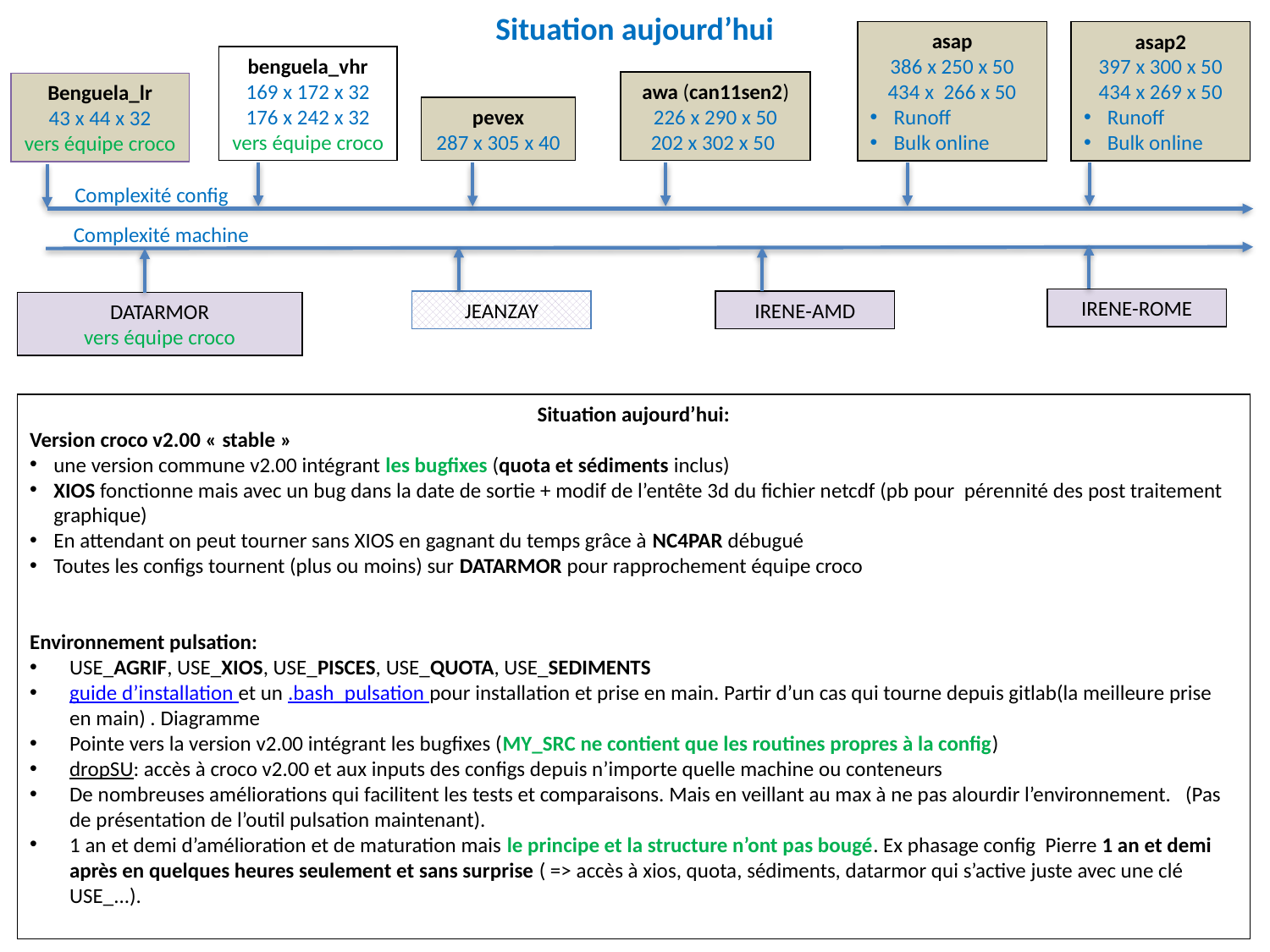

# Situation aujourd’hui
asap
386 x 250 x 50
434 x  266 x 50
Runoff
Bulk online
asap2
397 x 300 x 50
434 x 269 x 50
Runoff
Bulk online

benguela_vhr
169 x 172 x 32
176 x 242 x 32
vers équipe croco
awa (can11sen2)
226 x 290 x 50
202 x 302 x 50
Benguela_lr
43 x 44 x 32
vers équipe croco
pevex
287 x 305 x 40
Complexité config
Complexité machine
IRENE-ROME
JEANZAY
IRENE-AMD
DATARMOR
vers équipe croco
Situation aujourd’hui:
Version croco v2.00 « stable »
une version commune v2.00 intégrant les bugfixes (quota et sédiments inclus)
XIOS fonctionne mais avec un bug dans la date de sortie + modif de l’entête 3d du fichier netcdf (pb pour  pérennité des post traitement graphique)
En attendant on peut tourner sans XIOS en gagnant du temps grâce à NC4PAR débugué
Toutes les configs tournent (plus ou moins) sur DATARMOR pour rapprochement équipe croco

Environnement pulsation:
USE_AGRIF, USE_XIOS, USE_PISCES, USE_QUOTA, USE_SEDIMENTS
guide d’installation et un .bash_pulsation pour installation et prise en main. Partir d’un cas qui tourne depuis gitlab(la meilleure prise en main) . Diagramme
Pointe vers la version v2.00 intégrant les bugfixes (MY_SRC ne contient que les routines propres à la config)
dropSU: accès à croco v2.00 et aux inputs des configs depuis n’importe quelle machine ou conteneurs
De nombreuses améliorations qui facilitent les tests et comparaisons. Mais en veillant au max à ne pas alourdir l’environnement.   (Pas de présentation de l’outil pulsation maintenant).
1 an et demi d’amélioration et de maturation mais le principe et la structure n’ont pas bougé. Ex phasage config  Pierre 1 an et demi après en quelques heures seulement et sans surprise ( => accès à xios, quota, sédiments, datarmor qui s’active juste avec une clé USE_...).